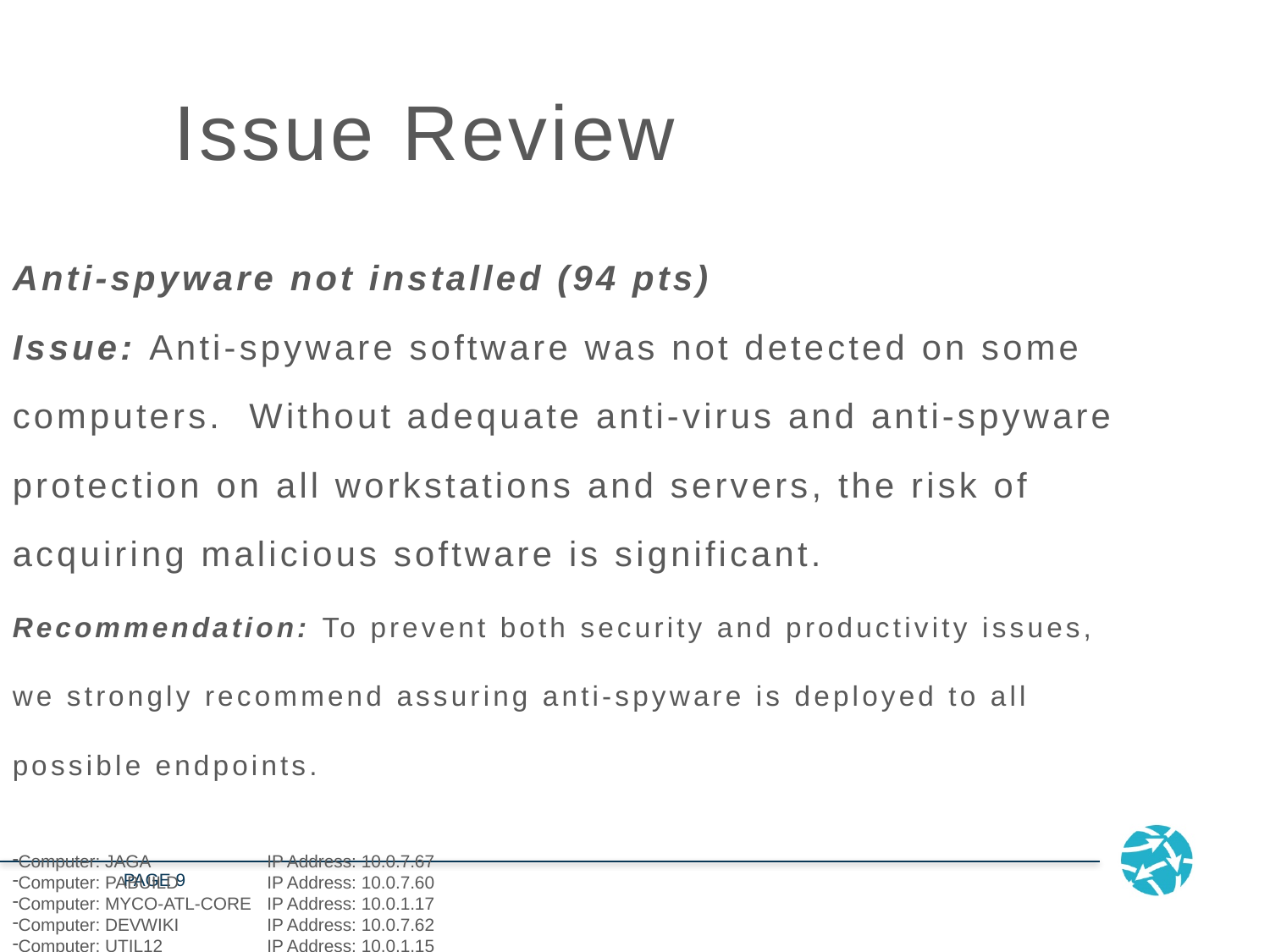

# Issue Review
Anti-spyware not installed (94 pts)
Issue: Anti-spyware software was not detected on some computers.  Without adequate anti-virus and anti-spyware protection on all workstations and servers, the risk of acquiring malicious software is significant.
Recommendation: To prevent both security and productivity issues, we strongly recommend assuring anti-spyware is deployed to all possible endpoints.

Computer: JAGA	IP Address: 10.0.7.67
Computer: PABUILD	IP Address: 10.0.7.60
Computer: MYCO-ATL-CORE	IP Address: 10.0.1.17
Computer: DEVWIKI	IP Address: 10.0.7.62
Computer: UTIL12	IP Address: 10.0.1.15
Computer: HV05	IP Address: 10.0.7.61
Computer: HV02	IP Address: 10.0.7.27
Computer: HV01	IP Address: 10.0.1.111
Computer: HV04	IP Address: 10.0.1.141
Computer: MYCOROOTAUTH	IP Address: 10.0.1.44
Computer: HV03	IP Address: 10.0.1.139
Computer: FILE2012-1	IP Address: 10.0.1.41
Computer: DEVTFS	IP Address: 10.0.7.69
Computer: SQL2012-01	IP Address: 10.0.1.61
Computer: DEV_2012-CORE	IP Address: 10.0.7.53

First 15 of 21 displayed. See Management Plan for full list.